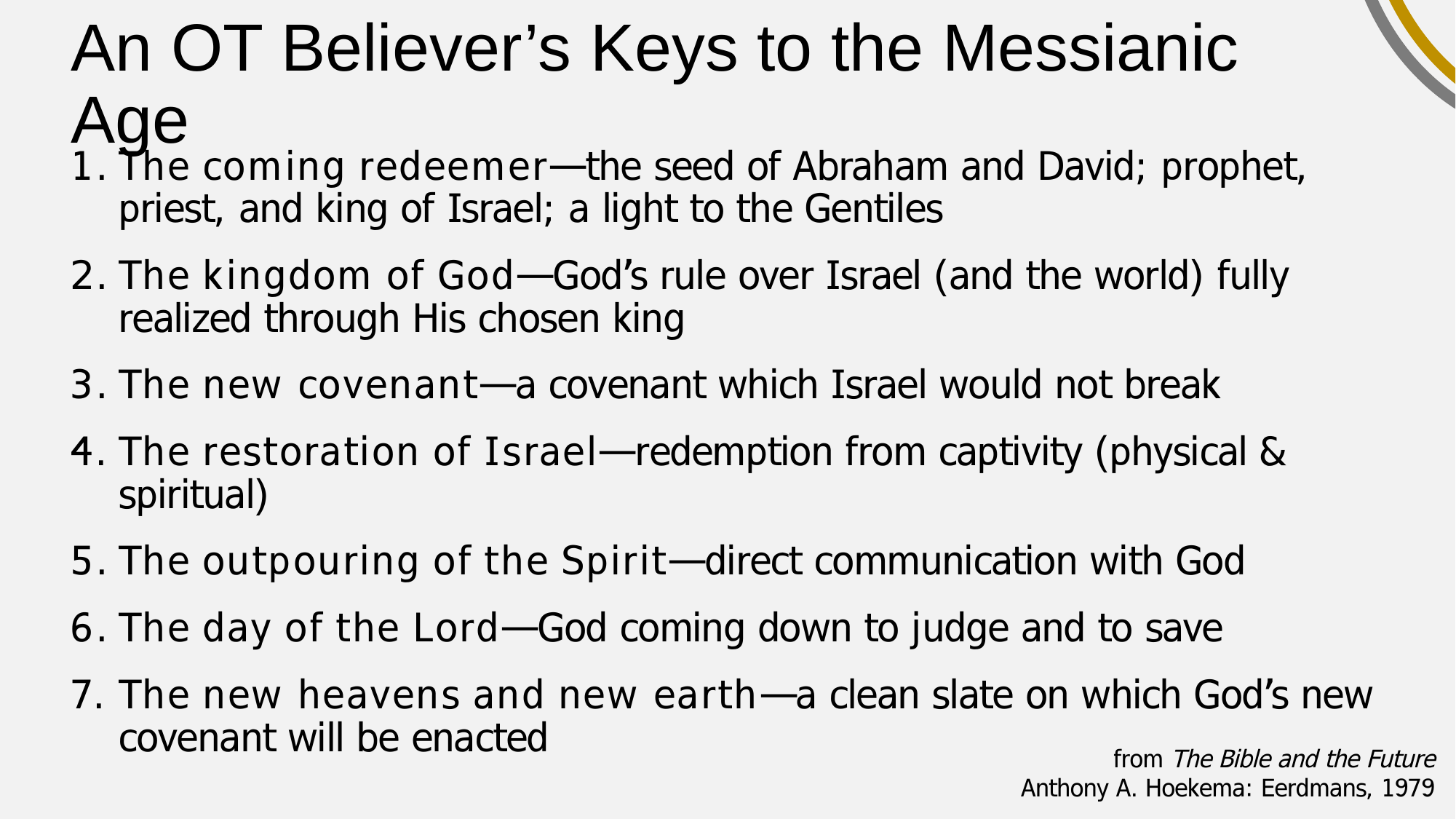

# An OT Believer’s Keys to the Messianic Age
The coming redeemer—the seed of Abraham and David; prophet, priest, and king of Israel; a light to the Gentiles
The kingdom of God—God’s rule over Israel (and the world) fully realized through His chosen king
The new covenant—a covenant which Israel would not break
The restoration of Israel—redemption from captivity (physical & spiritual)
The outpouring of the Spirit—direct communication with God
The day of the Lord—God coming down to judge and to save
The new heavens and new earth—a clean slate on which God’s new covenant will be enacted
from The Bible and the Future
Anthony A. Hoekema: Eerdmans, 1979